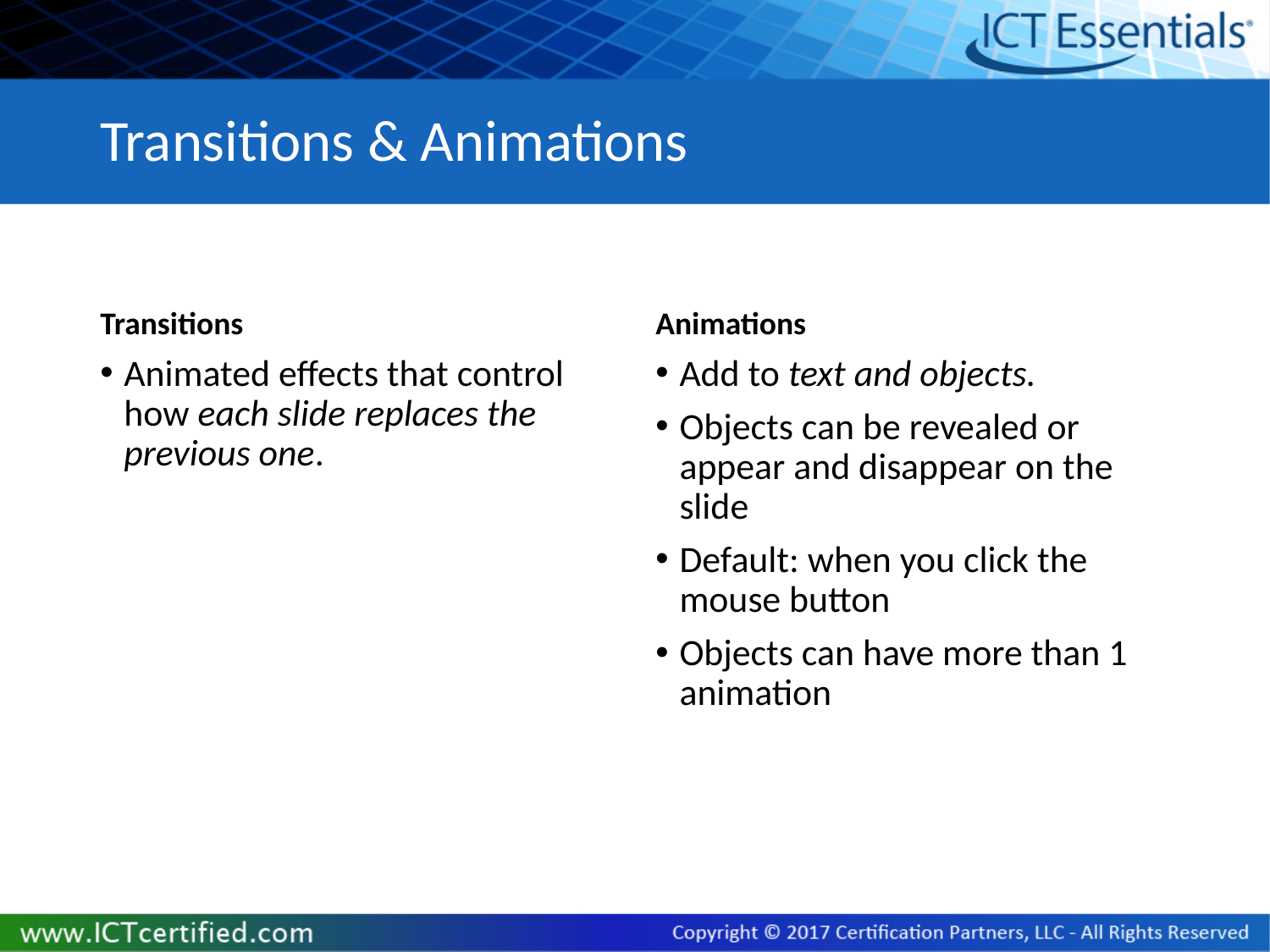

# Transitions & Animations
Transitions
Animations
Animated effects that control how each slide replaces the previous one.
Add to text and objects.
Objects can be revealed or appear and disappear on the slide
Default: when you click the mouse button
Objects can have more than 1 animation